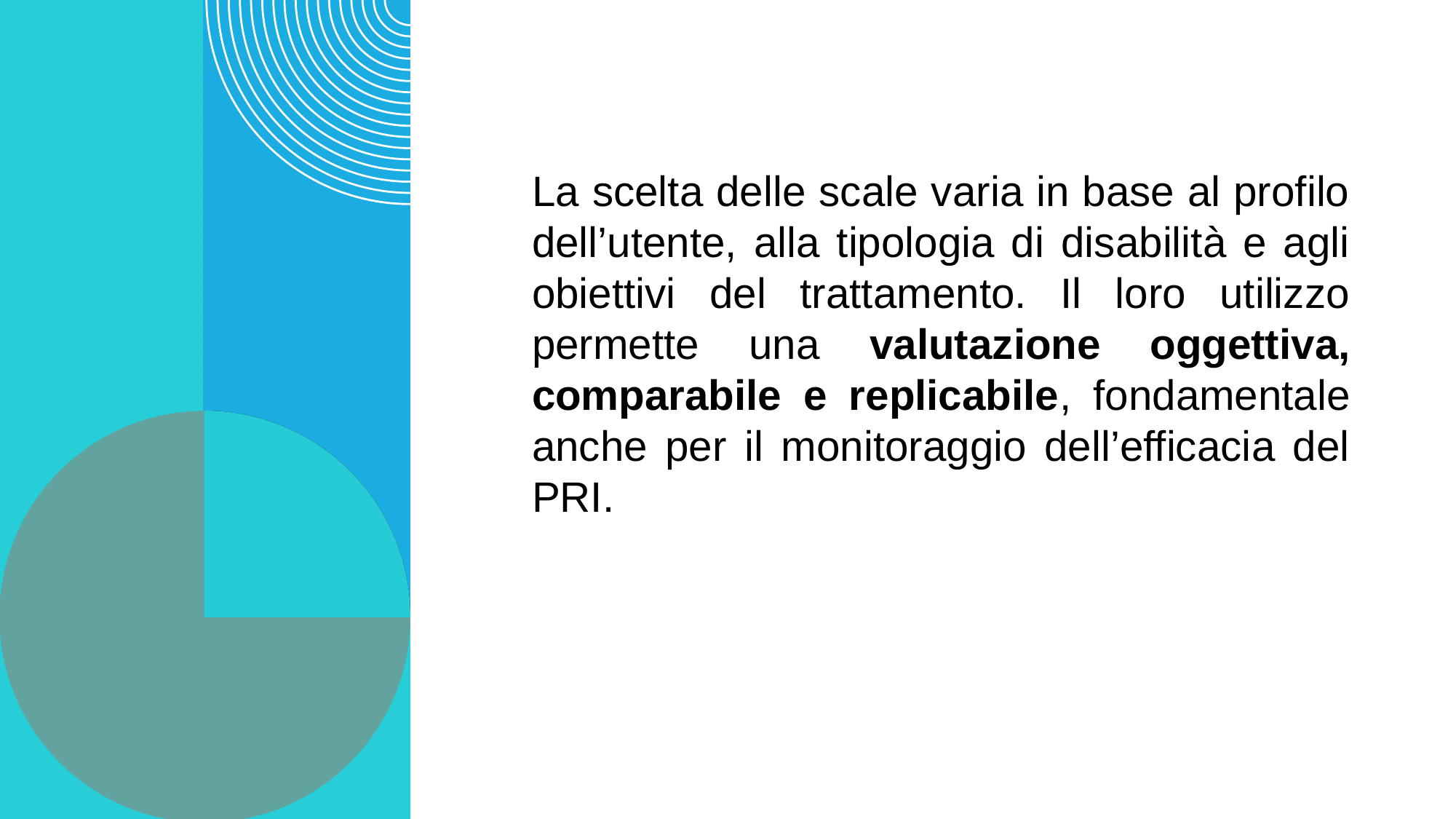

La scelta delle scale varia in base al profilo dell’utente, alla tipologia di disabilità e agli obiettivi del trattamento. Il loro utilizzo permette una valutazione oggettiva, comparabile e replicabile, fondamentale anche per il monitoraggio dell’efficacia del PRI.